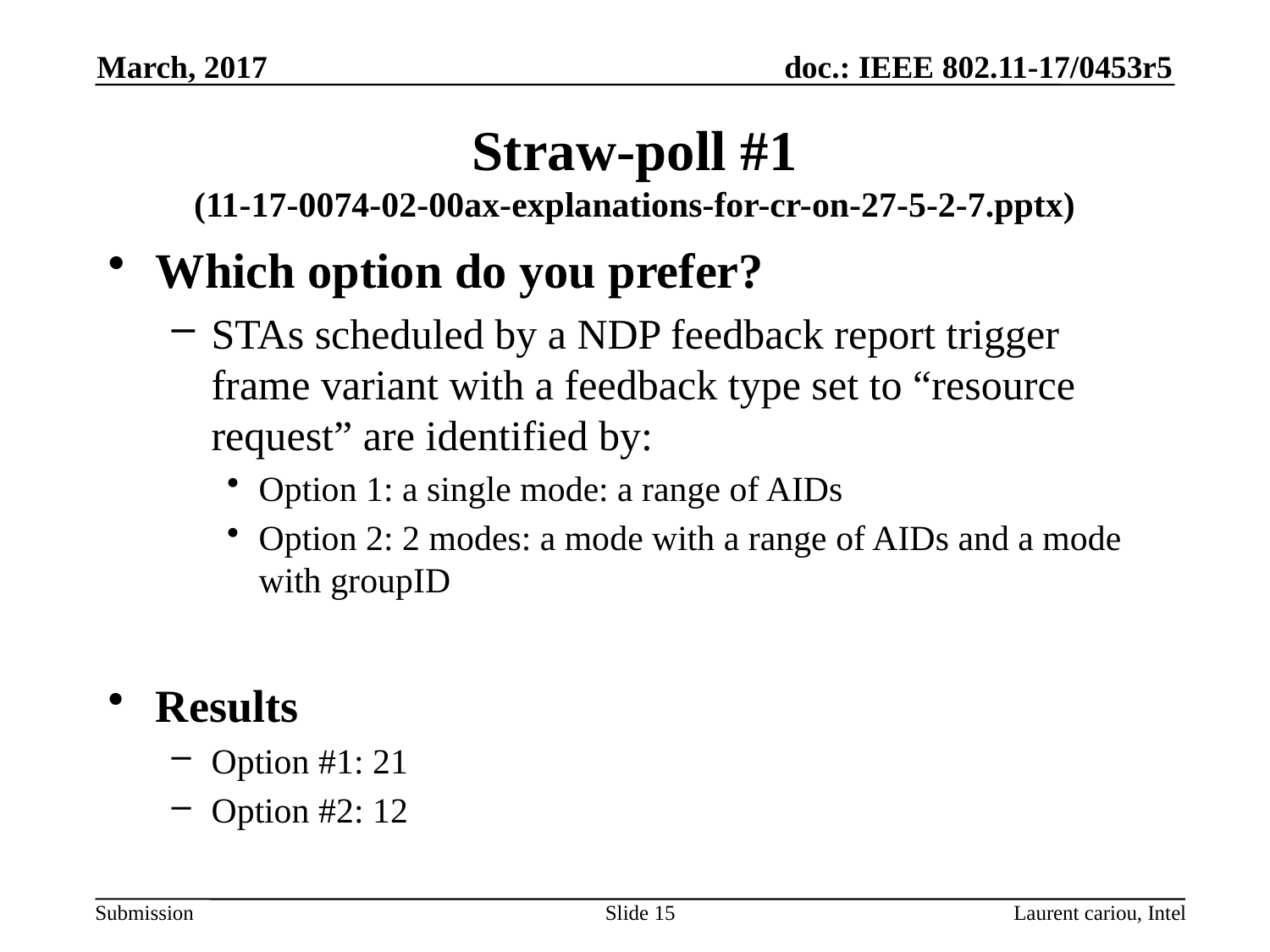

March, 2017
# Straw-poll #1 (11-17-0074-02-00ax-explanations-for-cr-on-27-5-2-7.pptx)
Which option do you prefer?
STAs scheduled by a NDP feedback report trigger frame variant with a feedback type set to “resource request” are identified by:
Option 1: a single mode: a range of AIDs
Option 2: 2 modes: a mode with a range of AIDs and a mode with groupID

Results
Option #1: 21
Option #2: 12

Slide 15
Laurent cariou, Intel